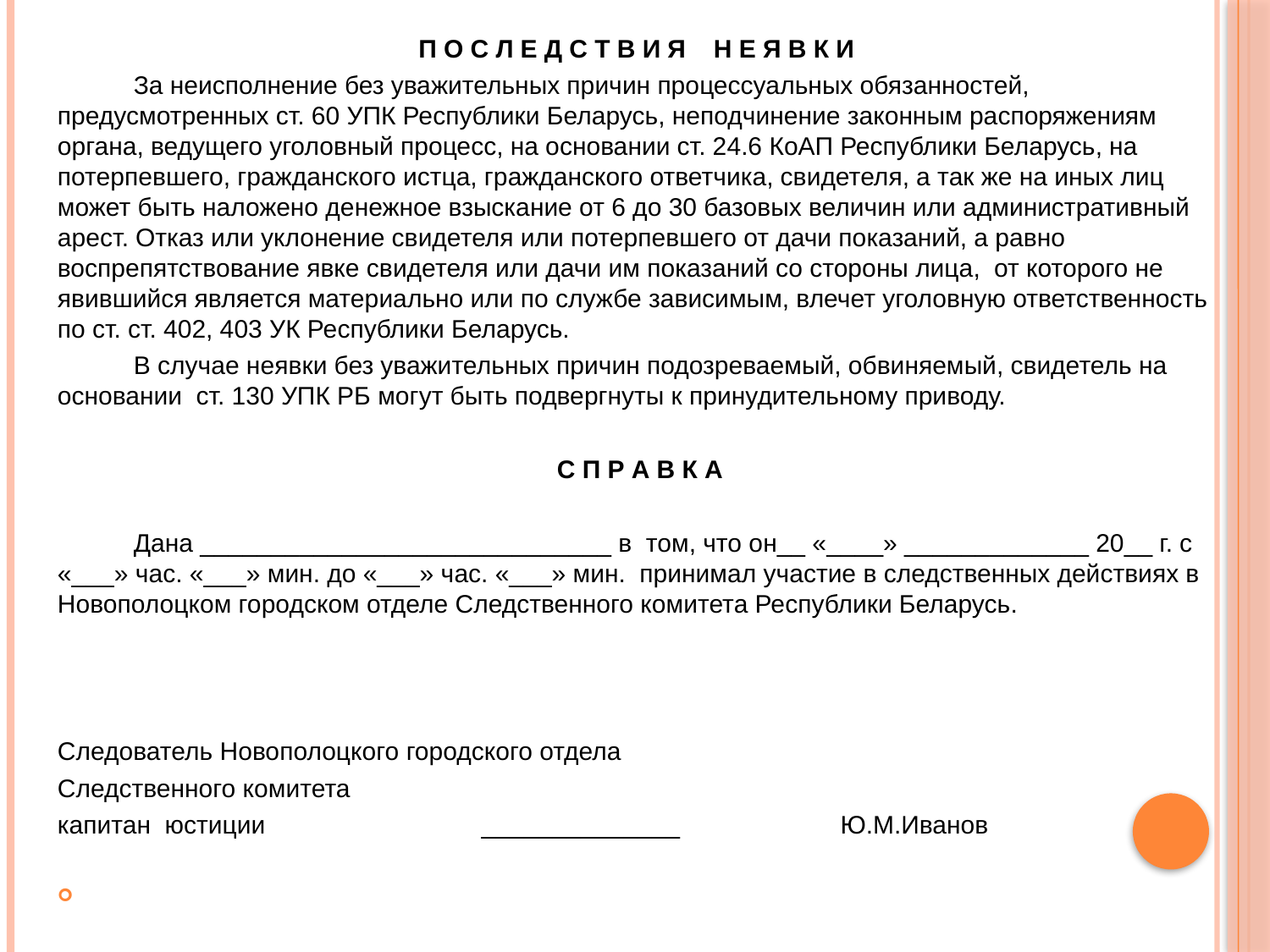

П О С Л Е Д С Т В И Я    Н Е Я В К И
	За неисполнение без уважительных причин процессуальных обязанностей, предусмотренных ст. 60 УПК Республики Беларусь, неподчинение законным распоряжениям органа, ведущего уголовный процесс, на основании ст. 24.6 КоАП Республики Беларусь, на потерпевшего, гражданского истца, гражданского ответчика, свидетеля, а так же на иных лиц может быть наложено денежное взыскание от 6 до 30 базовых величин или административный арест. Отказ или уклонение свидетеля или потерпевшего от дачи показаний, а равно воспрепятствование явке свидетеля или дачи им показаний со стороны лица,  от которого не явившийся является материально или по службе зависимым, влечет уголовную ответственность по ст. ст. 402, 403 УК Республики Беларусь.
	В случае неявки без уважительных причин подозреваемый, обвиняемый, свидетель на основании  ст. 130 УПК РБ могут быть подвергнуты к принудительному приводу.

С П Р А В К А

	Дана _____________________________ в  том, что он__ «____» _____________ 20__ г. с «___» час. «___» мин. до «___» час. «___» мин.  принимал участие в следственных действиях в Новополоцком городском отделе Следственного комитета Республики Беларусь.

Следователь Новополоцкого городского отдела
Следственного комитета
капитан  юстиции                               ______________                       Ю.М.Иванов